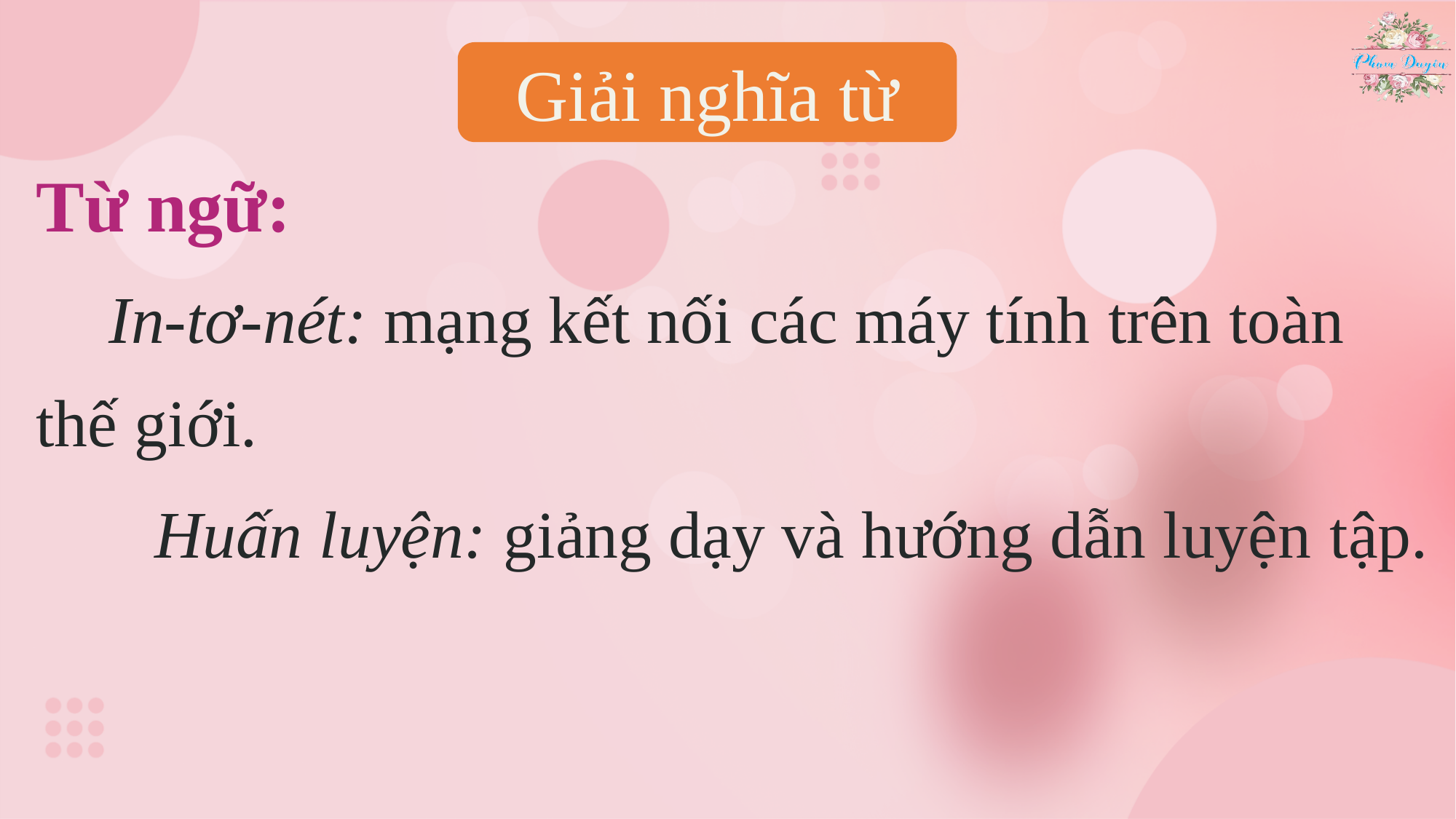

Giải nghĩa từ
Từ ngữ:
    In-tơ-nét: mạng kết nối các máy tính trên toàn
thế giới.
Huấn luyện: giảng dạy và hướng dẫn luyện tập.